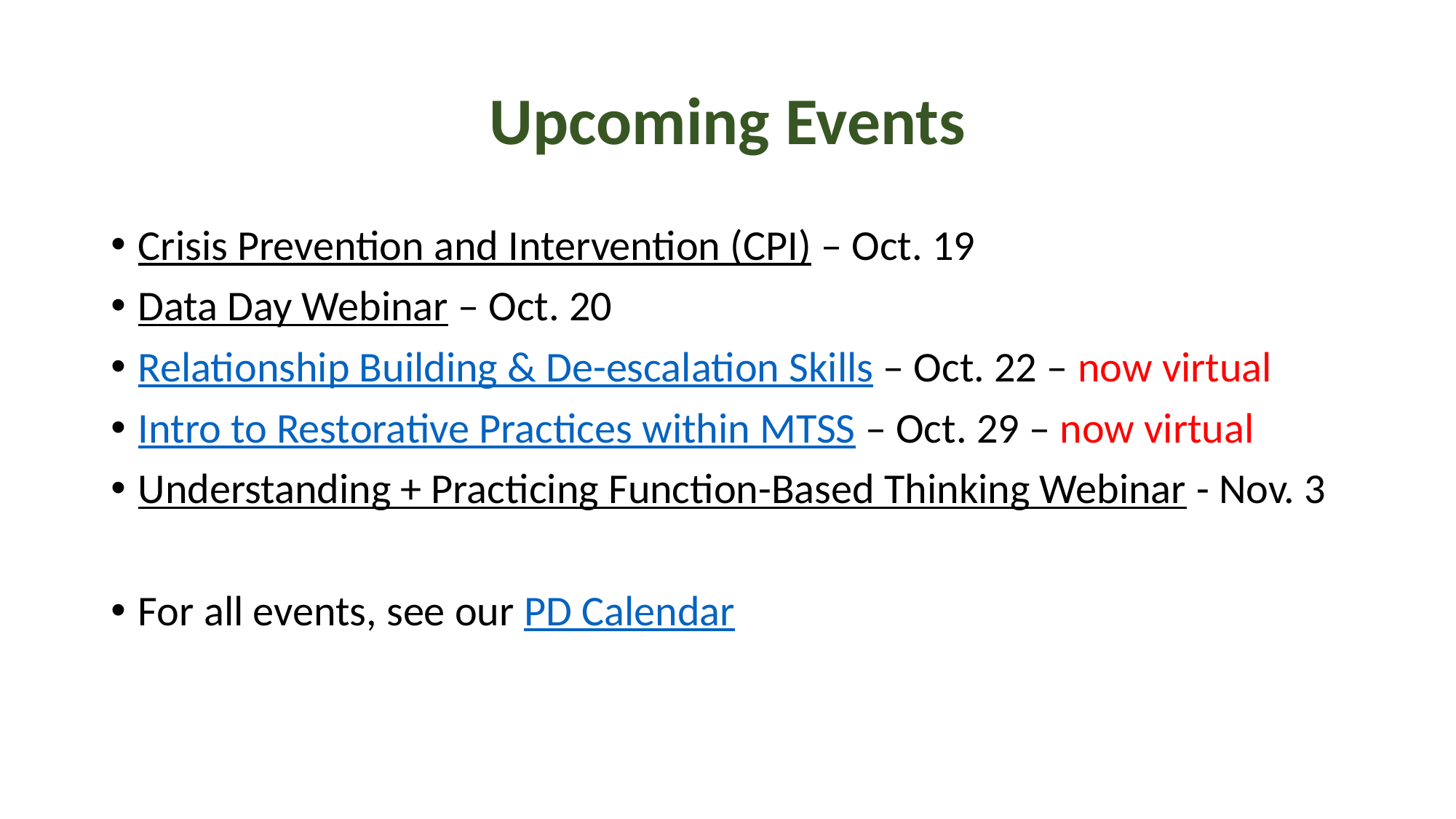

# Upcoming Events
Crisis Prevention and Intervention (CPI) – Oct. 19
Data Day Webinar – Oct. 20
Relationship Building & De-escalation Skills – Oct. 22 – now virtual
Intro to Restorative Practices within MTSS – Oct. 29 – now virtual
Understanding + Practicing Function-Based Thinking Webinar - Nov. 3

For all events, see our PD Calendar